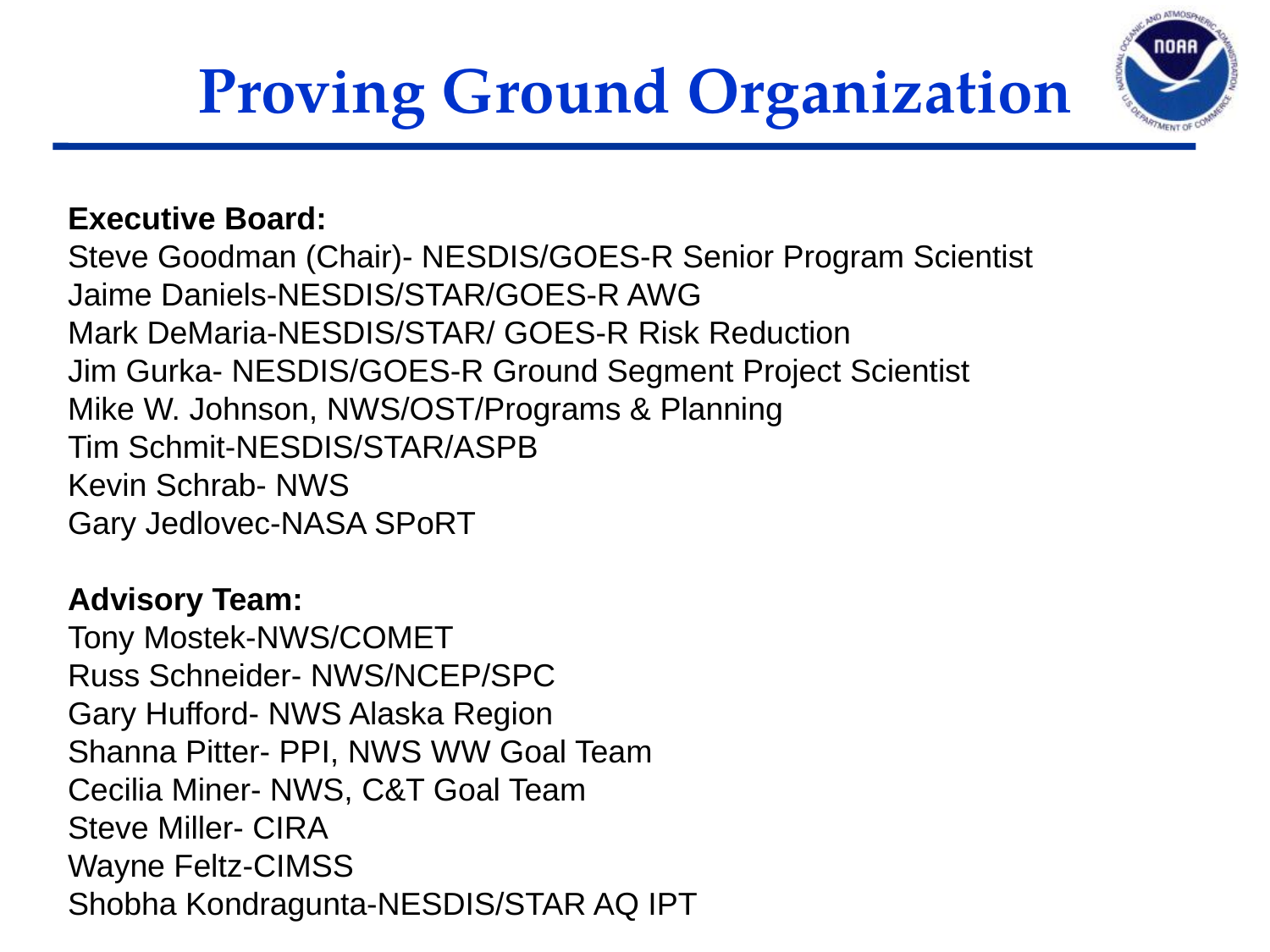

# Proving Ground Organization

Executive Board:
Steve Goodman (Chair)- NESDIS/GOES-R Senior Program Scientist
Jaime Daniels-NESDIS/STAR/GOES-R AWG
Mark DeMaria-NESDIS/STAR/ GOES-R Risk Reduction
Jim Gurka- NESDIS/GOES-R Ground Segment Project Scientist
Mike W. Johnson, NWS/OST/Programs & Planning
Tim Schmit-NESDIS/STAR/ASPB
Kevin Schrab- NWS
Gary Jedlovec-NASA SPoRT

Advisory Team:
Tony Mostek-NWS/COMET
Russ Schneider- NWS/NCEP/SPC
Gary Hufford- NWS Alaska Region
Shanna Pitter- PPI, NWS WW Goal Team
Cecilia Miner- NWS, C&T Goal Team
Steve Miller- CIRA
Wayne Feltz-CIMSS
Shobha Kondragunta-NESDIS/STAR AQ IPT